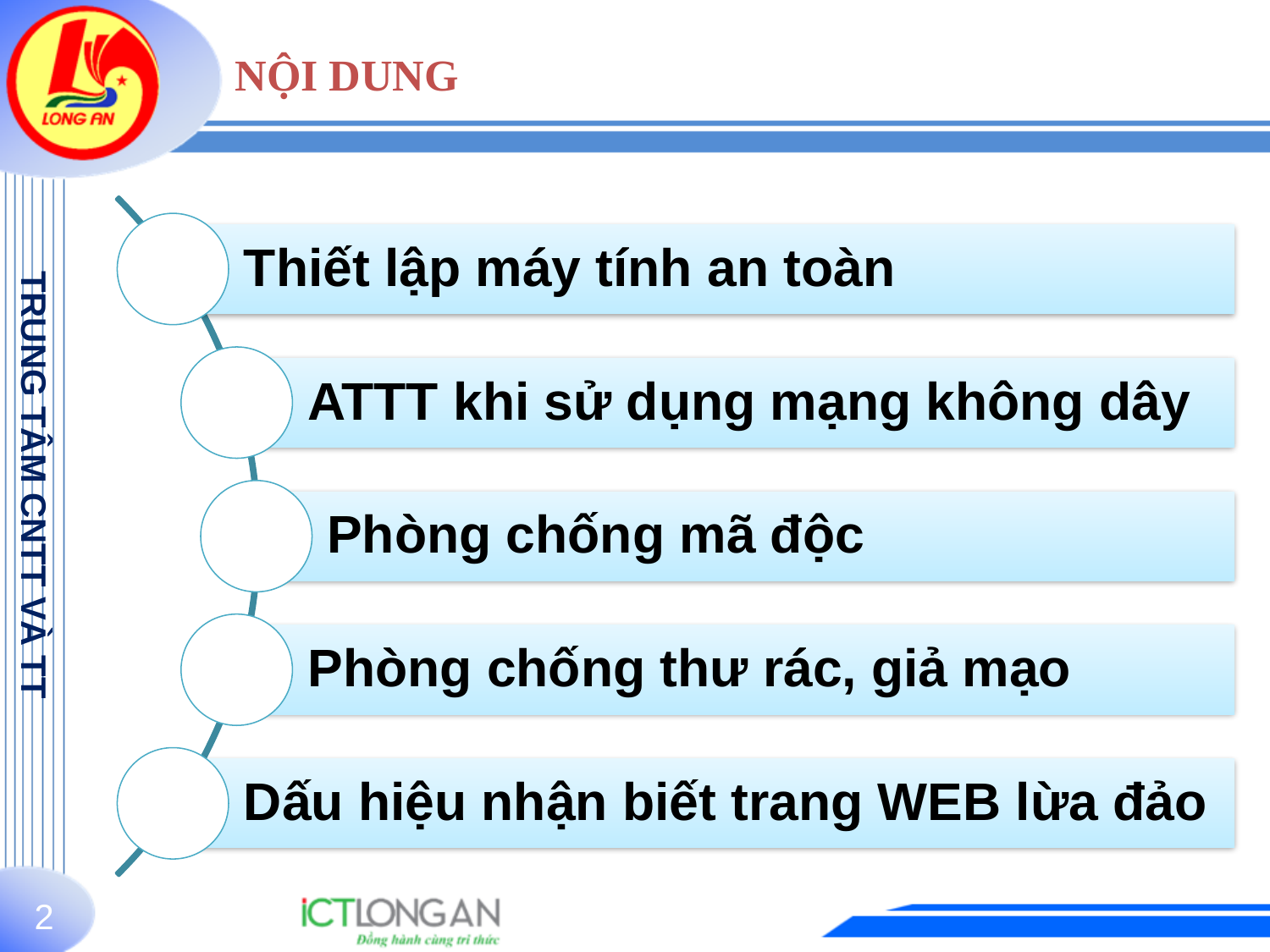

NỘI DUNG
Thiết lập máy tính an toàn
ATTT khi sử dụng mạng không dây
Phòng chống mã độc
Phòng chống thư rác, giả mạo
Dấu hiệu nhận biết trang WEB lừa đảo
TRUNG TÂM CNTT VÀ TT
2